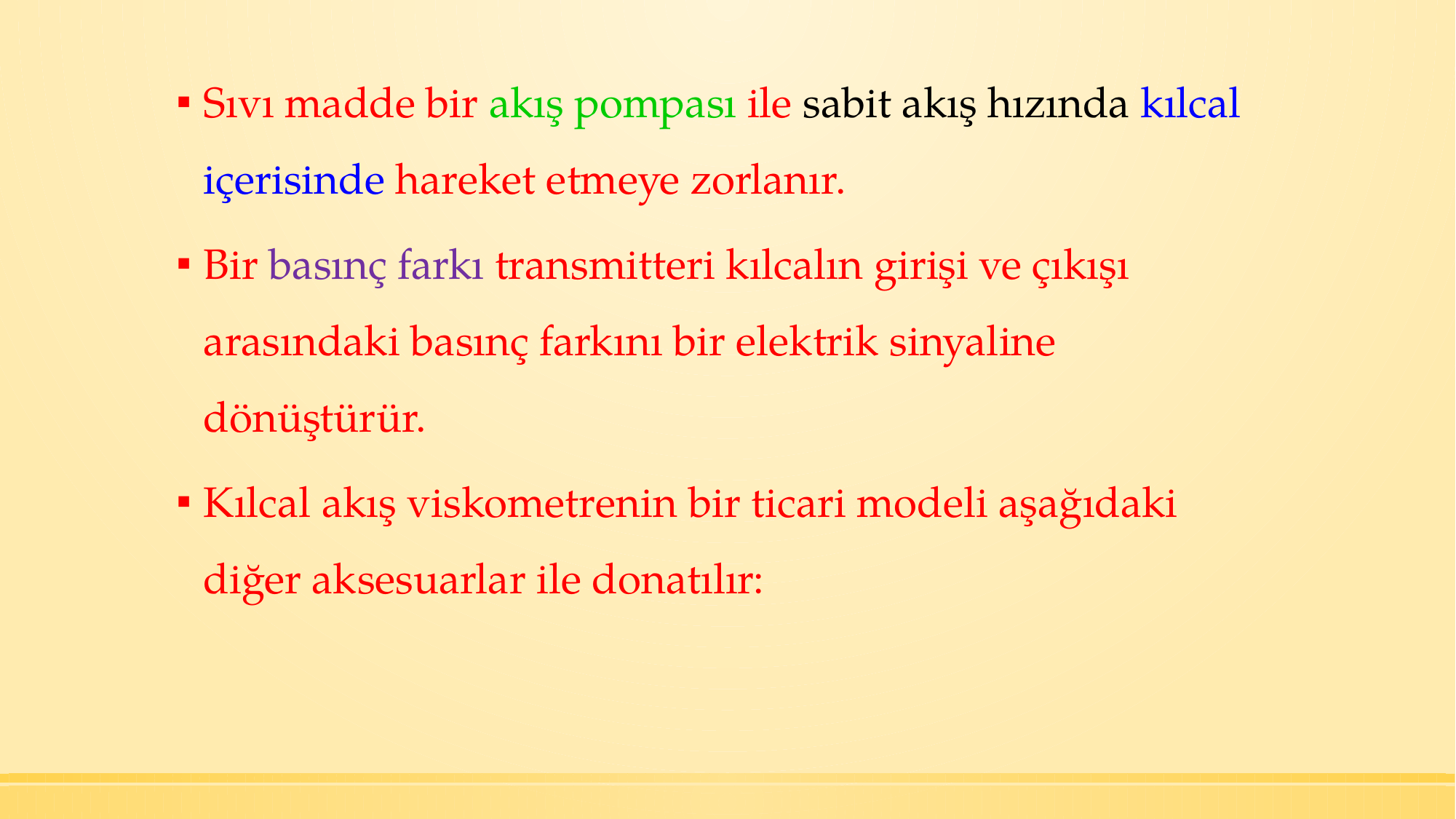

Sıvı madde bir akış pompası ile sabit akış hızında kılcal içerisinde hareket etmeye zorlanır.
Bir basınç farkı transmitteri kılcalın girişi ve çıkışı arasındaki basınç farkını bir elektrik sinyaline dönüştürür.
Kılcal akış viskometrenin bir ticari modeli aşağıdaki diğer aksesuarlar ile donatılır: